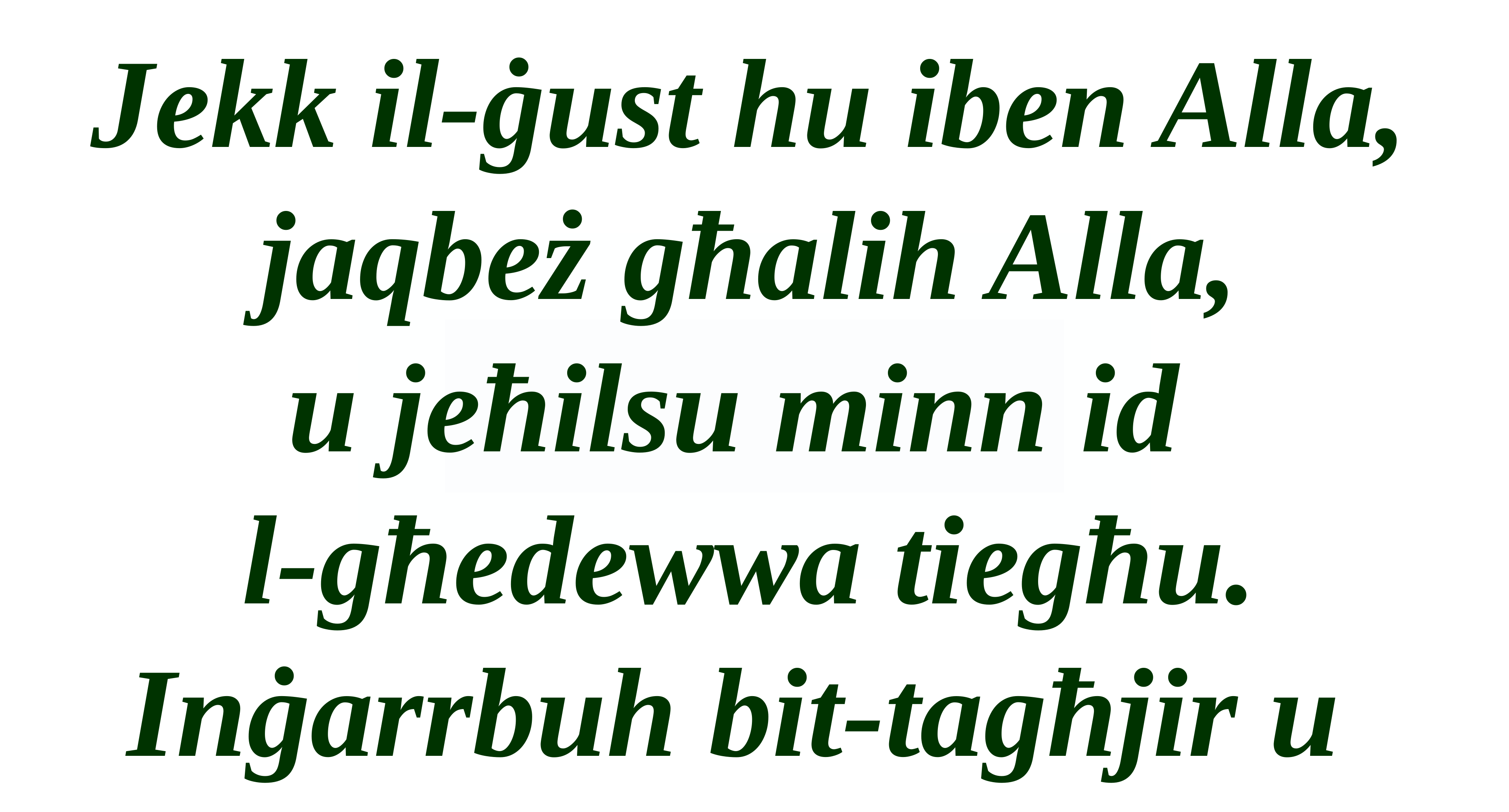

Jekk il-ġust hu iben Alla, jaqbeż għalih Alla,
u jeħilsu minn id
l-għedewwa tiegħu.
Inġarrbuh bit-tagħjir u